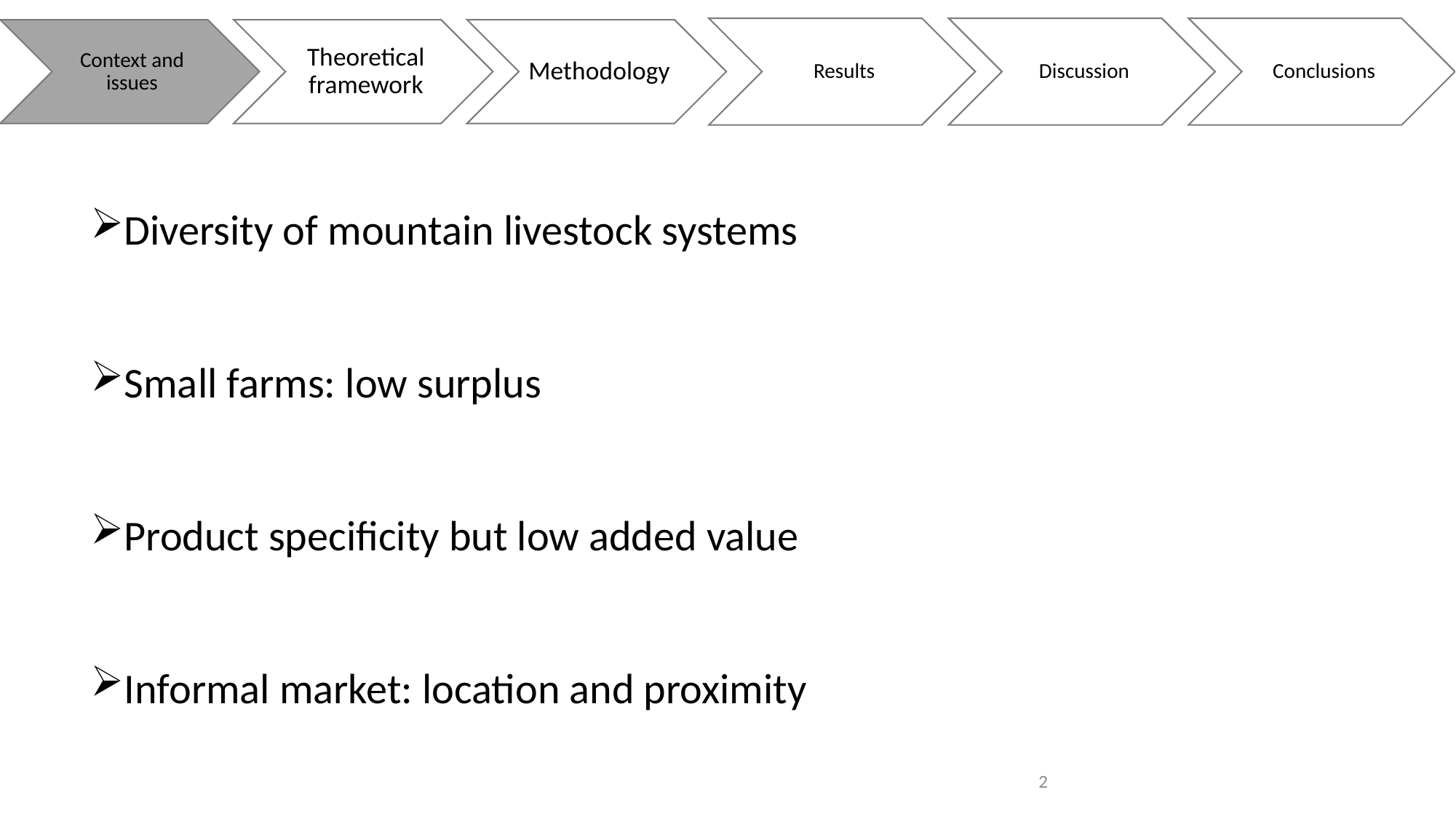

Context and issues
Theoretical framework
Methodology
Results
Discussion
Conclusions
Diversity of mountain livestock systems

Small farms: low surplus

Product specificity but low added value

Informal market: location and proximity

2